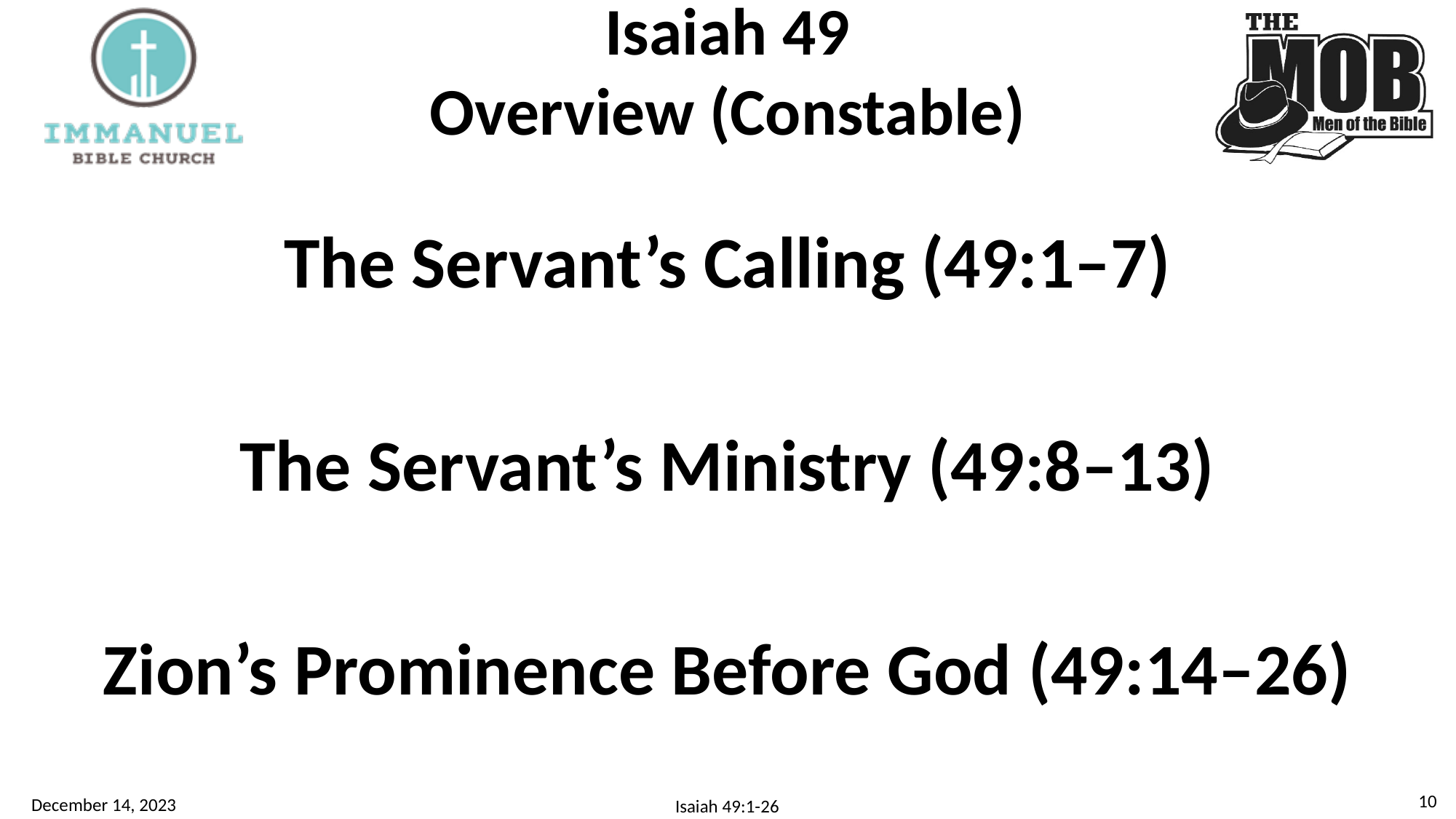

# Isaiah 49 Overview (Constable)
The Servant’s Calling (49:1–7)

The Servant’s Ministry (49:8–13)

Zion’s Prominence Before God (49:14–26)
10
December 14, 2023
Isaiah 49:1-26